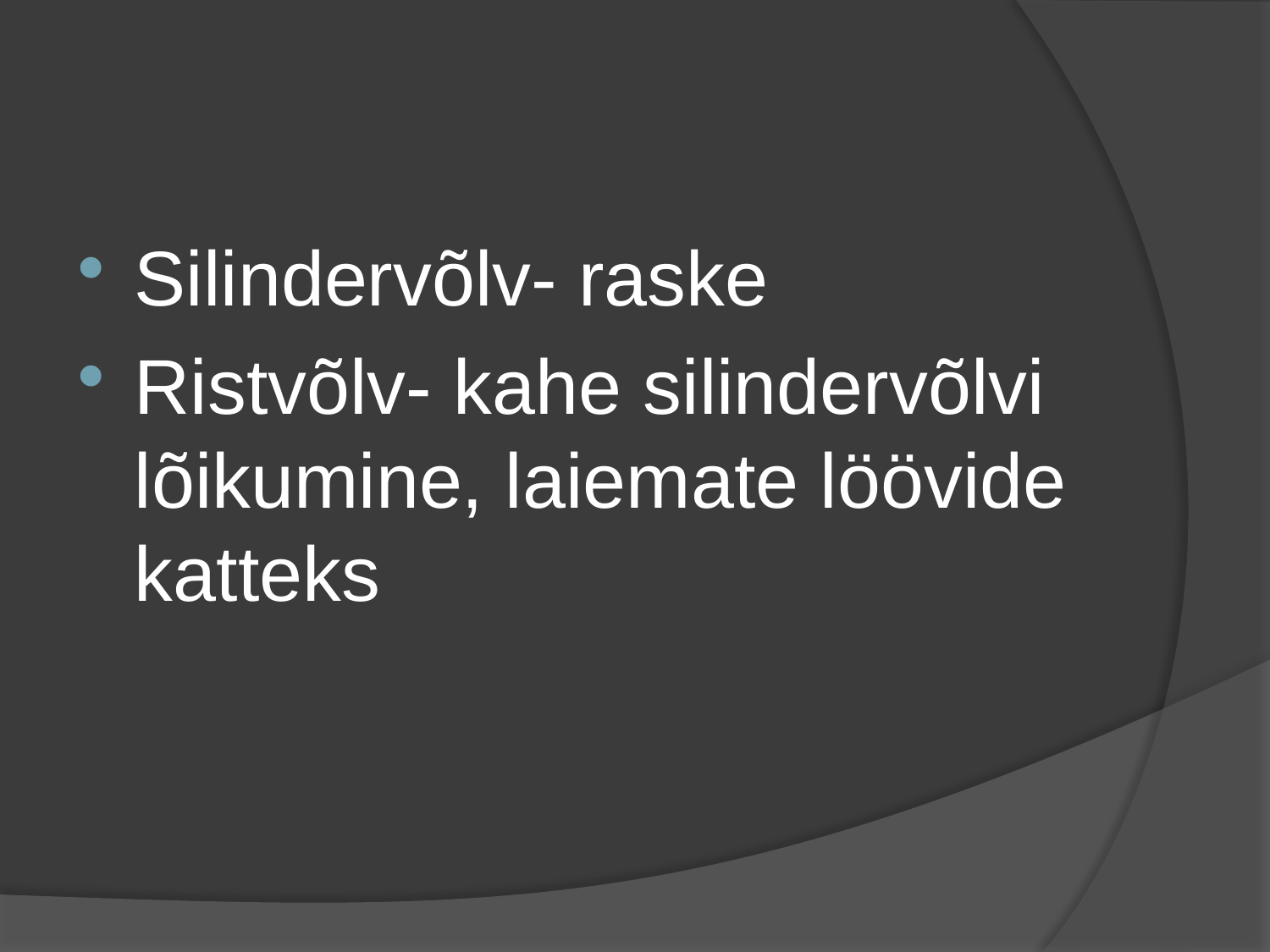

Silindervõlv- raske
Ristvõlv- kahe silindervõlvi lõikumine, laiemate löövide katteks